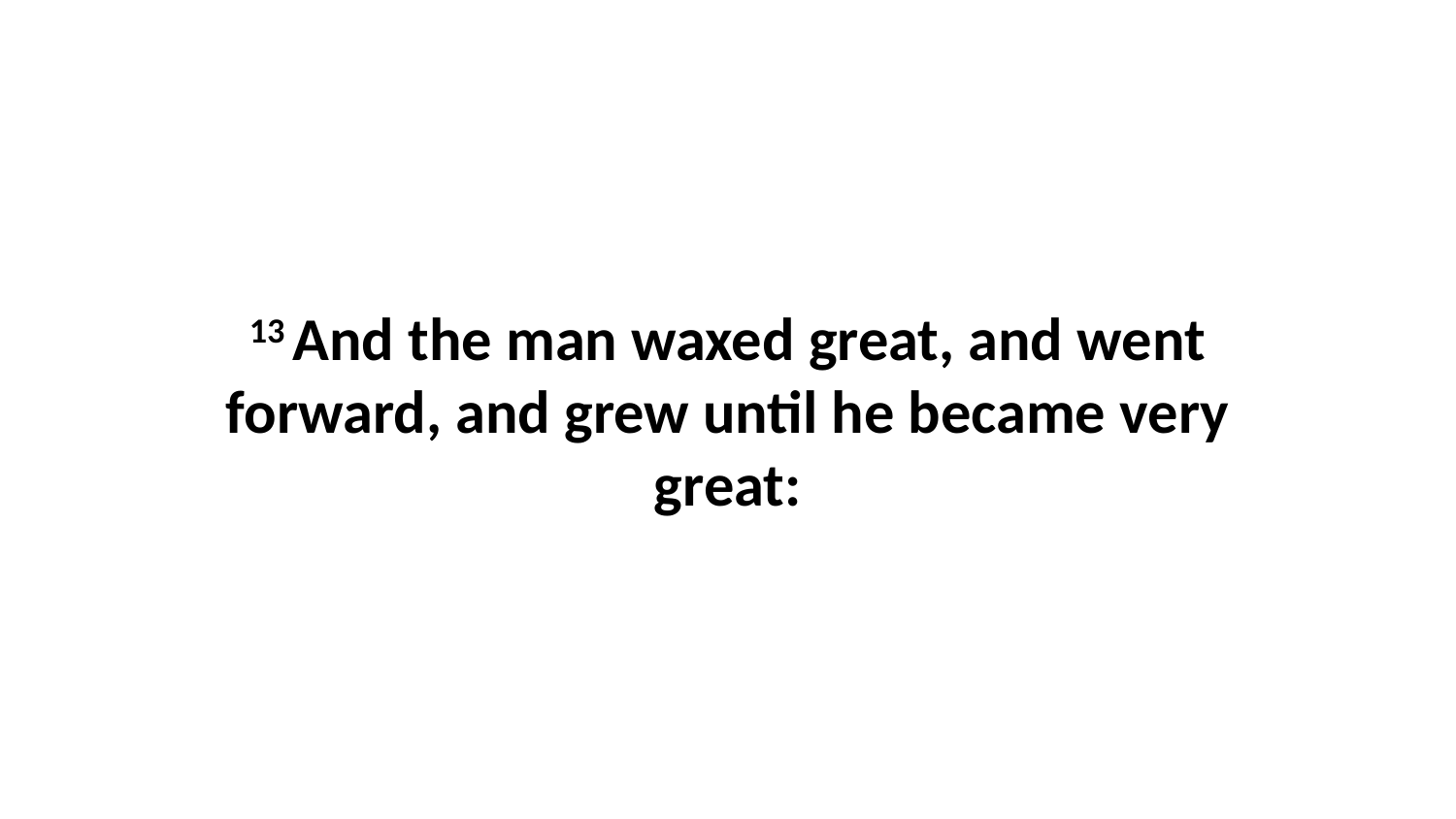

13 And the man waxed great, and went forward, and grew until he became very great: